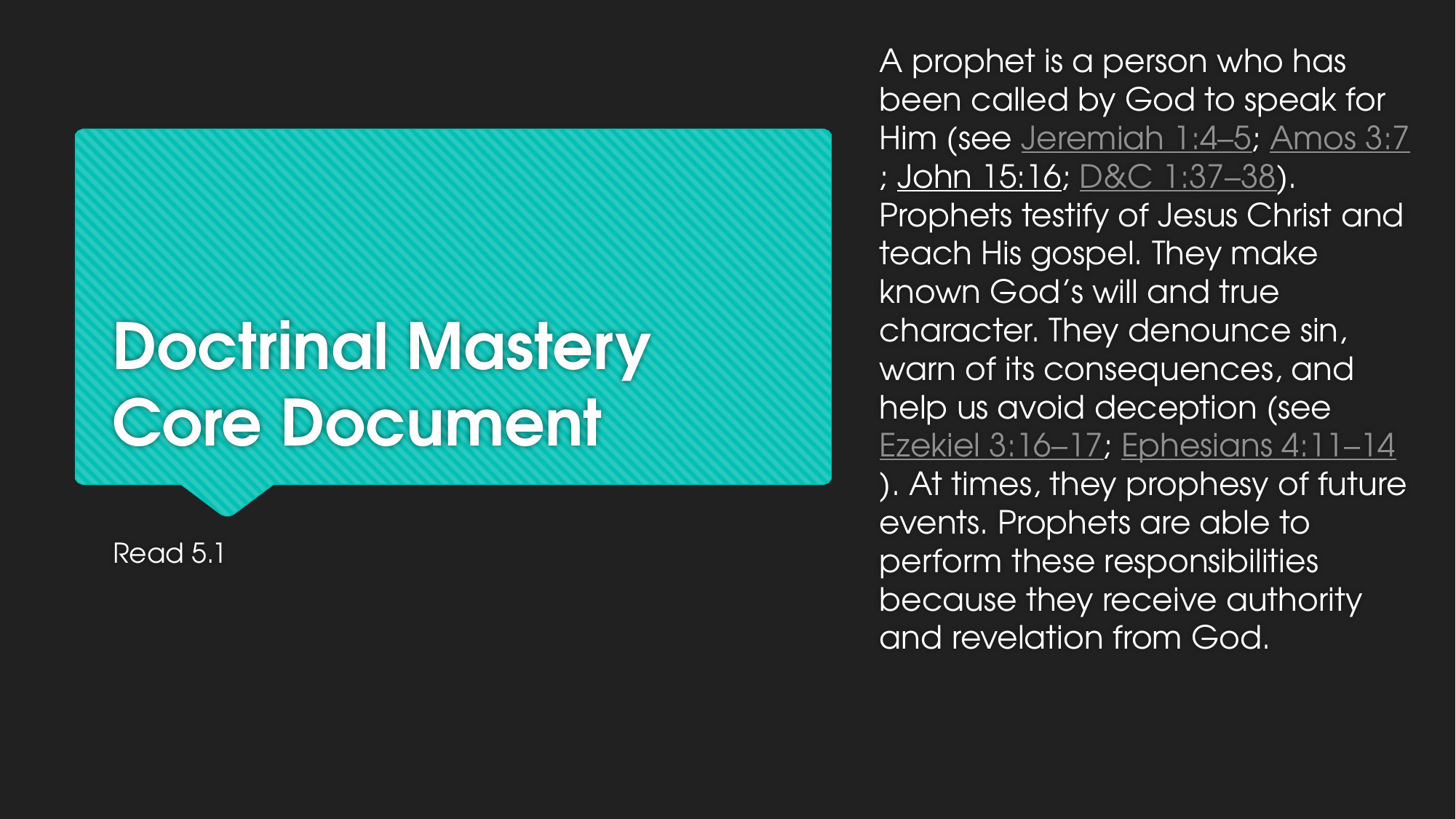

A prophet is a person who has been called by God to speak for Him (see Jeremiah 1:4–5; Amos 3:7; John 15:16; D&C 1:37–38). Prophets testify of Jesus Christ and teach His gospel. They make known God’s will and true character. They denounce sin, warn of its consequences, and help us avoid deception (see Ezekiel 3:16–17; Ephesians 4:11–14). At times, they prophesy of future events. Prophets are able to perform these responsibilities because they receive authority and revelation from God.
# Doctrinal Mastery Core Document
Read 5.1